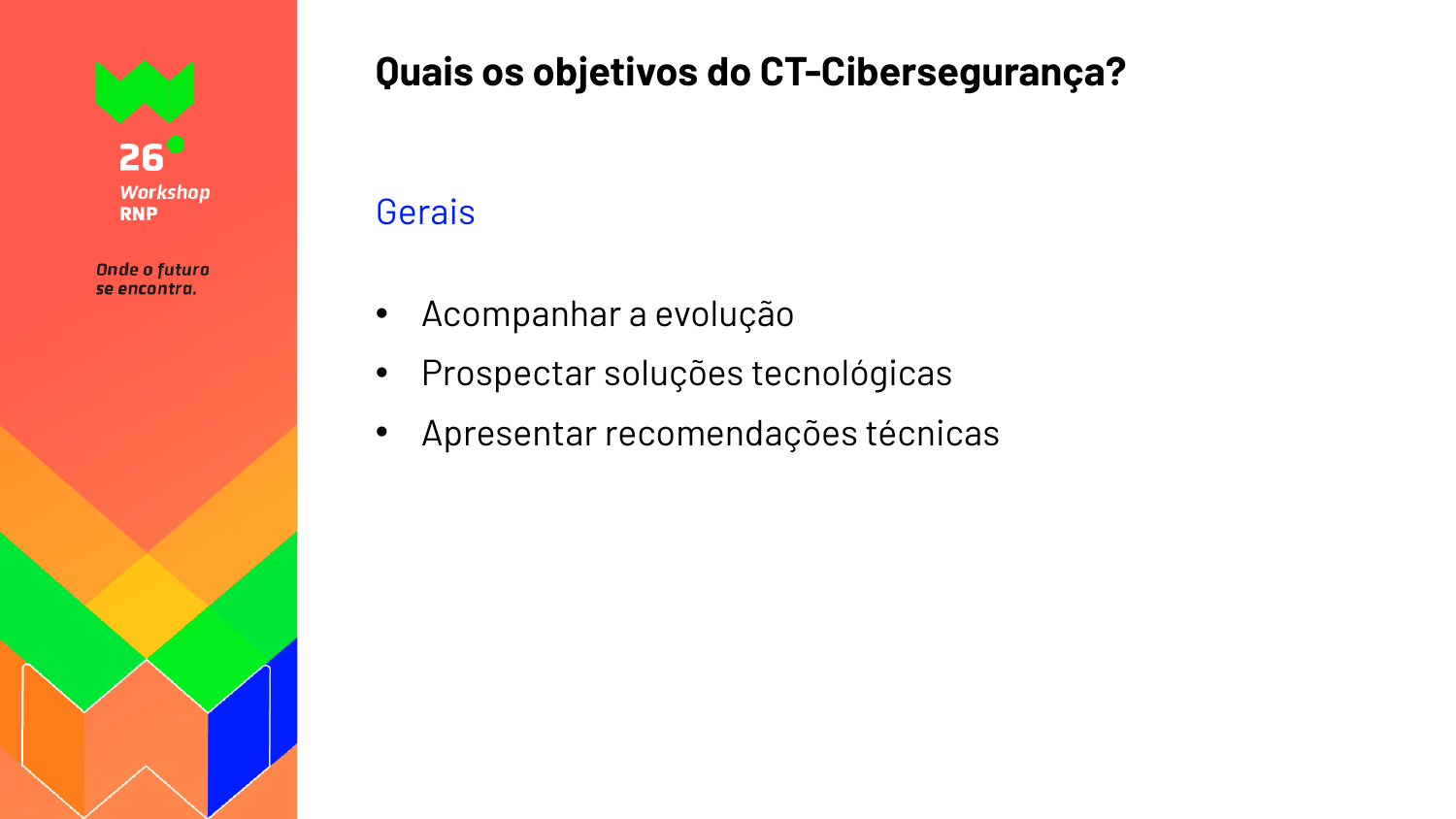

# Quais os objetivos do CT-Cibersegurança?

Gerais

Acompanhar a evolução
Prospectar soluções tecnológicas
Apresentar recomendações técnicas